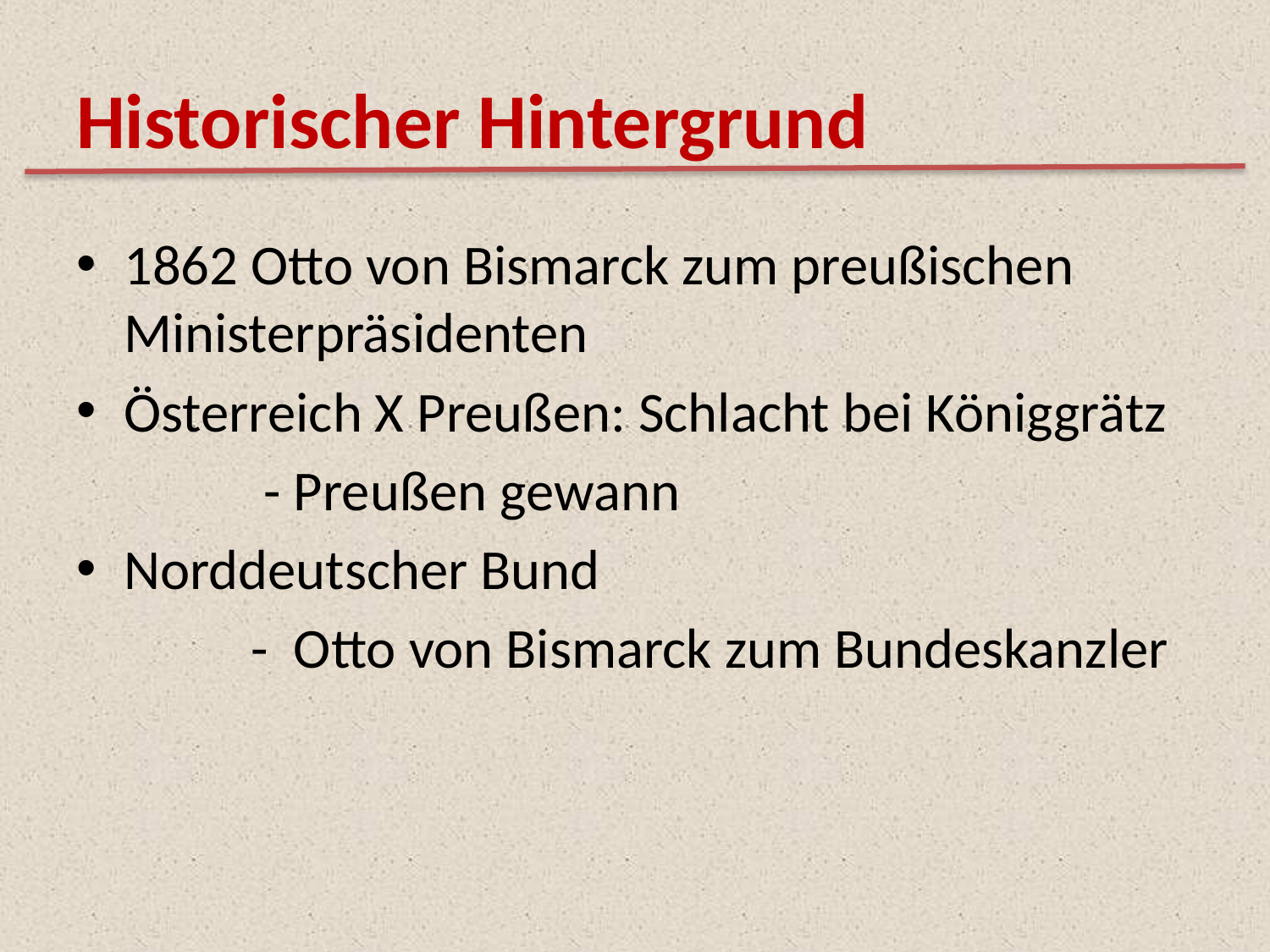

# Historischer Hintergrund
1862 Otto von Bismarck zum preußischen Ministerpräsidenten
Österreich X Preußen: Schlacht bei Königgrätz
		 - Preußen gewann
Norddeutscher Bund
		-  Otto von Bismarck zum Bundeskanzler